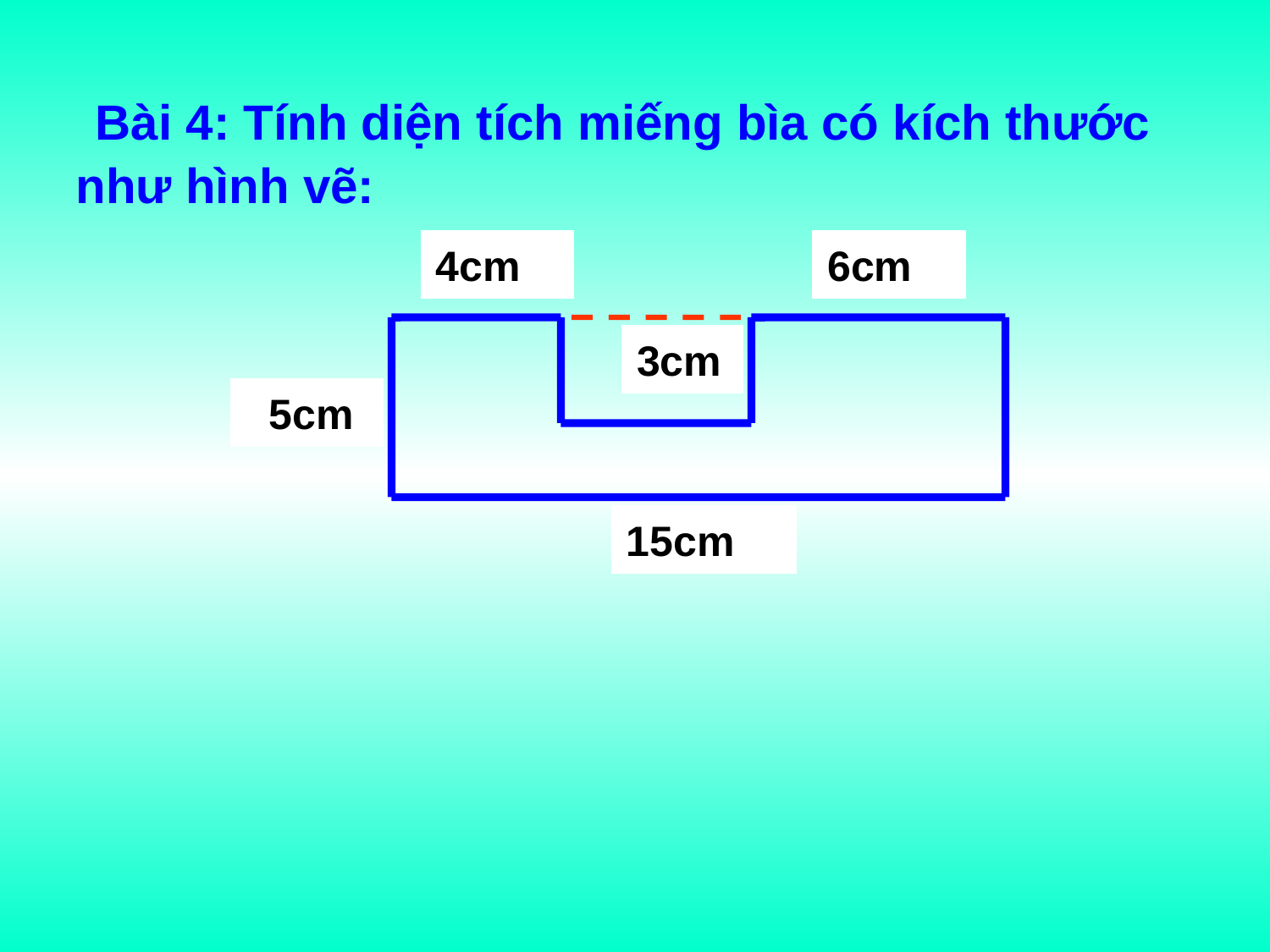

Bài 4: Tính diện tích miếng bìa có kích thước như hình vẽ:
4cm
6cm

3cm
  5cm
15cm